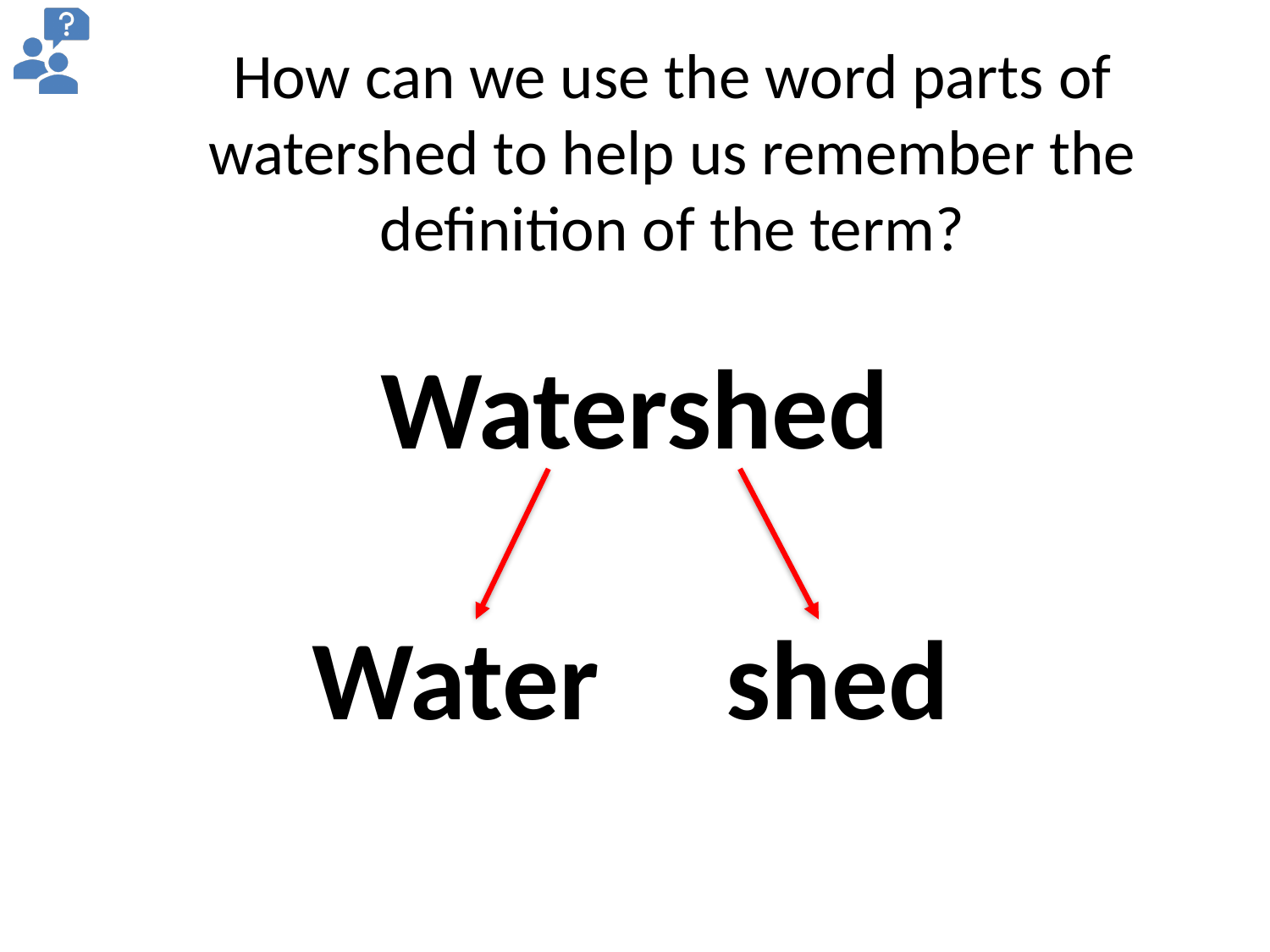

How can we use the word parts of watershed to help us remember the definition of the term?
Watershed

 Water     shed